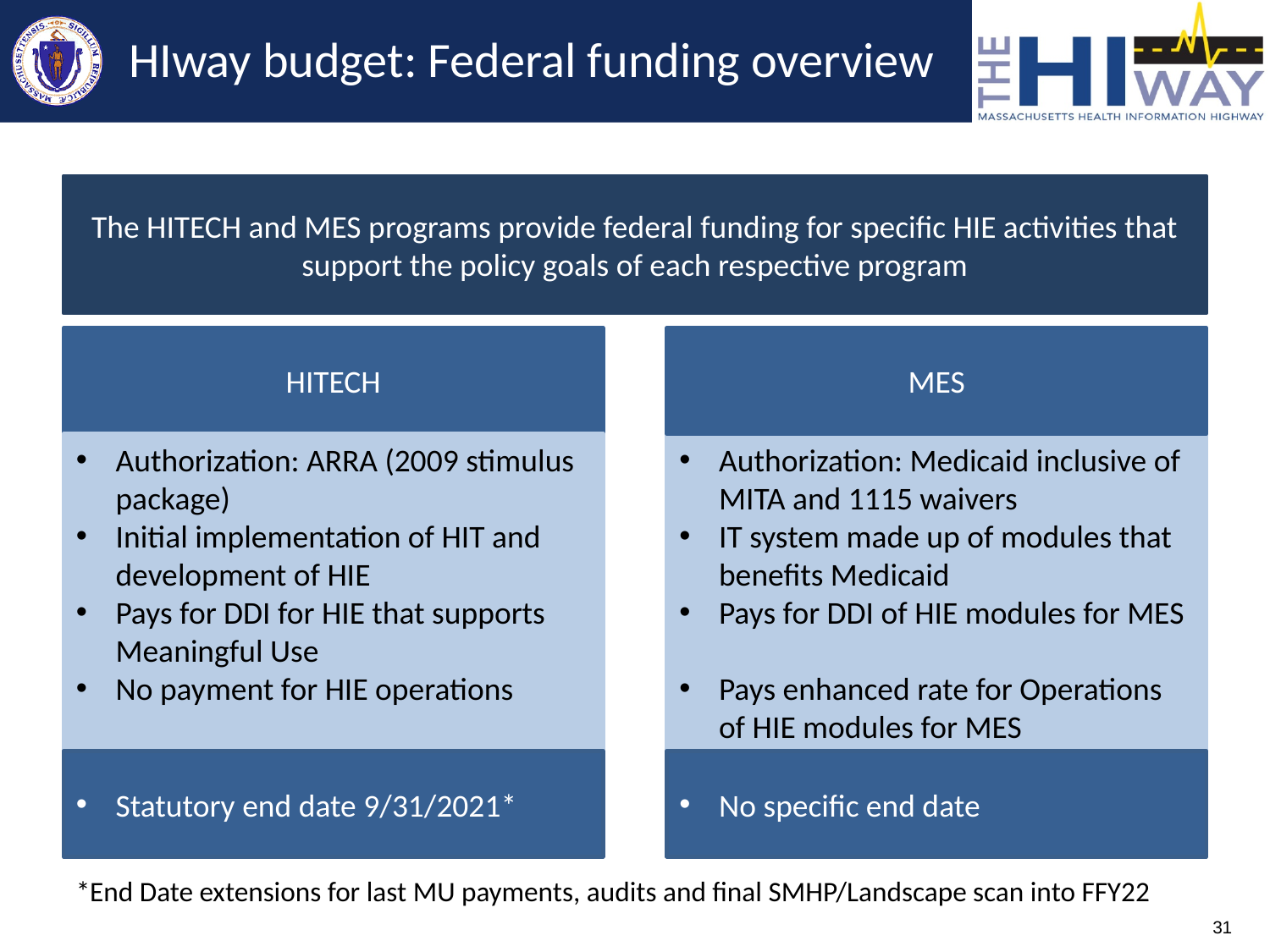

# HIway budget: Federal funding overview
The HITECH and MES programs provide federal funding for specific HIE activities that support the policy goals of each respective program
HITECH
Authorization: ARRA (2009 stimulus package)
Initial implementation of HIT and development of HIE
Pays for DDI for HIE that supports Meaningful Use
No payment for HIE operations

Statutory end date 9/31/2021*
MES
Authorization: Medicaid inclusive of MITA and 1115 waivers
IT system made up of modules that benefits Medicaid
Pays for DDI of HIE modules for MES

Pays enhanced rate for Operations of HIE modules for MES
No specific end date
*End Date extensions for last MU payments, audits and final SMHP/Landscape scan into FFY22
31